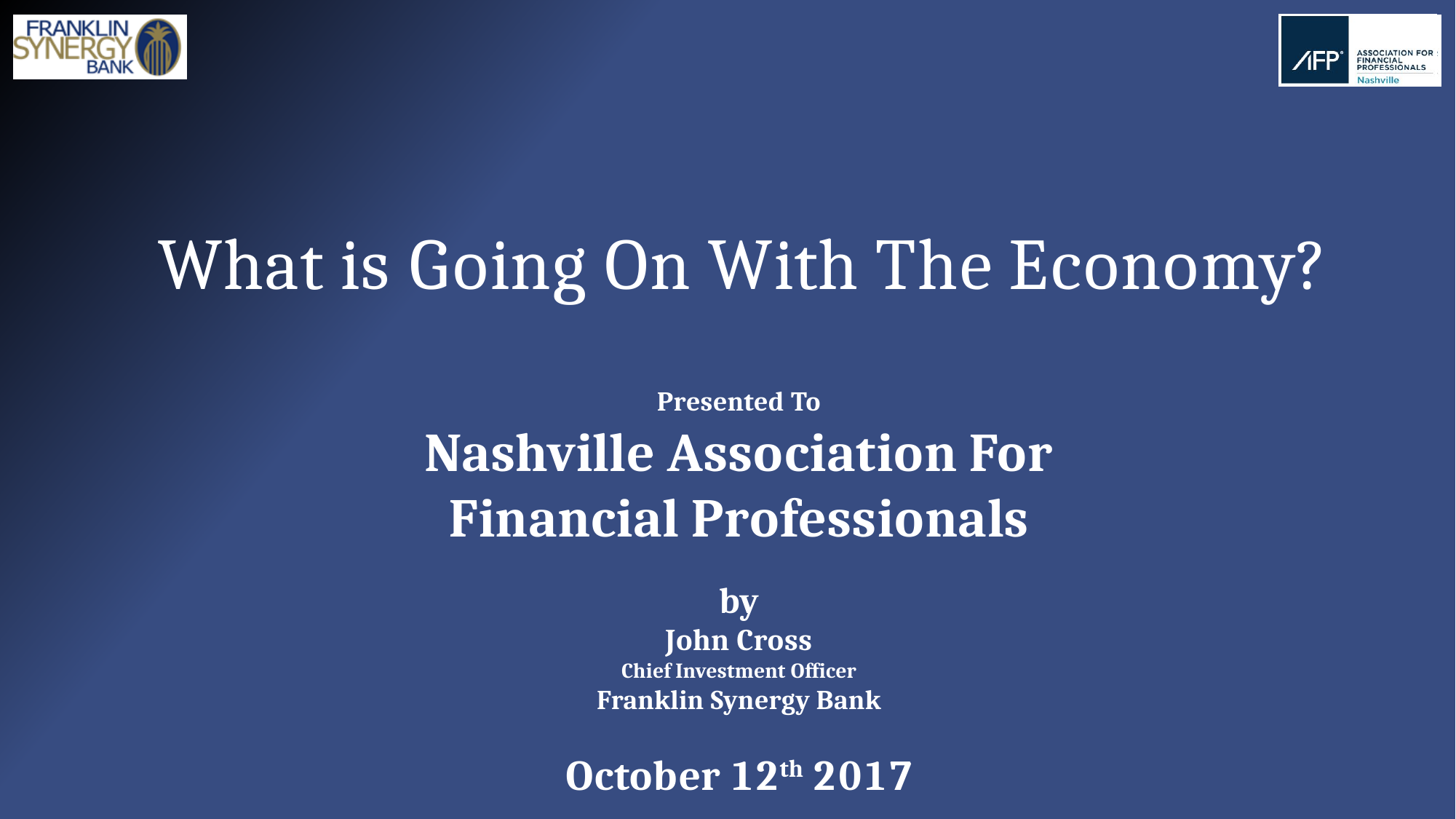

# What is Going On With The Economy?
Presented To
Nashville Association For Financial Professionals

by
John Cross
Chief Investment Officer
Franklin Synergy Bank

October 12th 2017